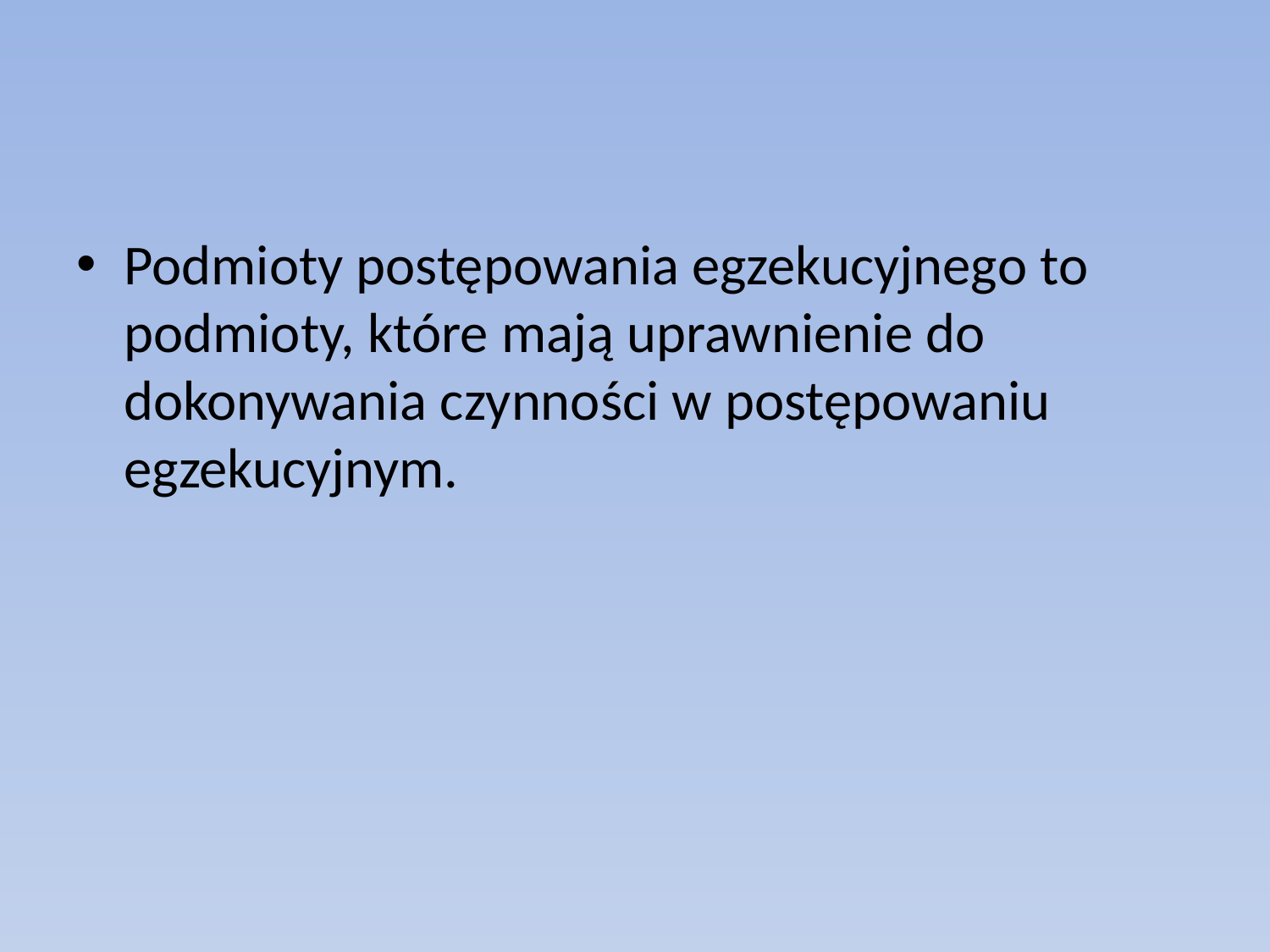

#
Podmioty postępowania egzekucyjnego to podmioty, które mają uprawnienie do dokonywania czynności w postępowaniu egzekucyjnym.